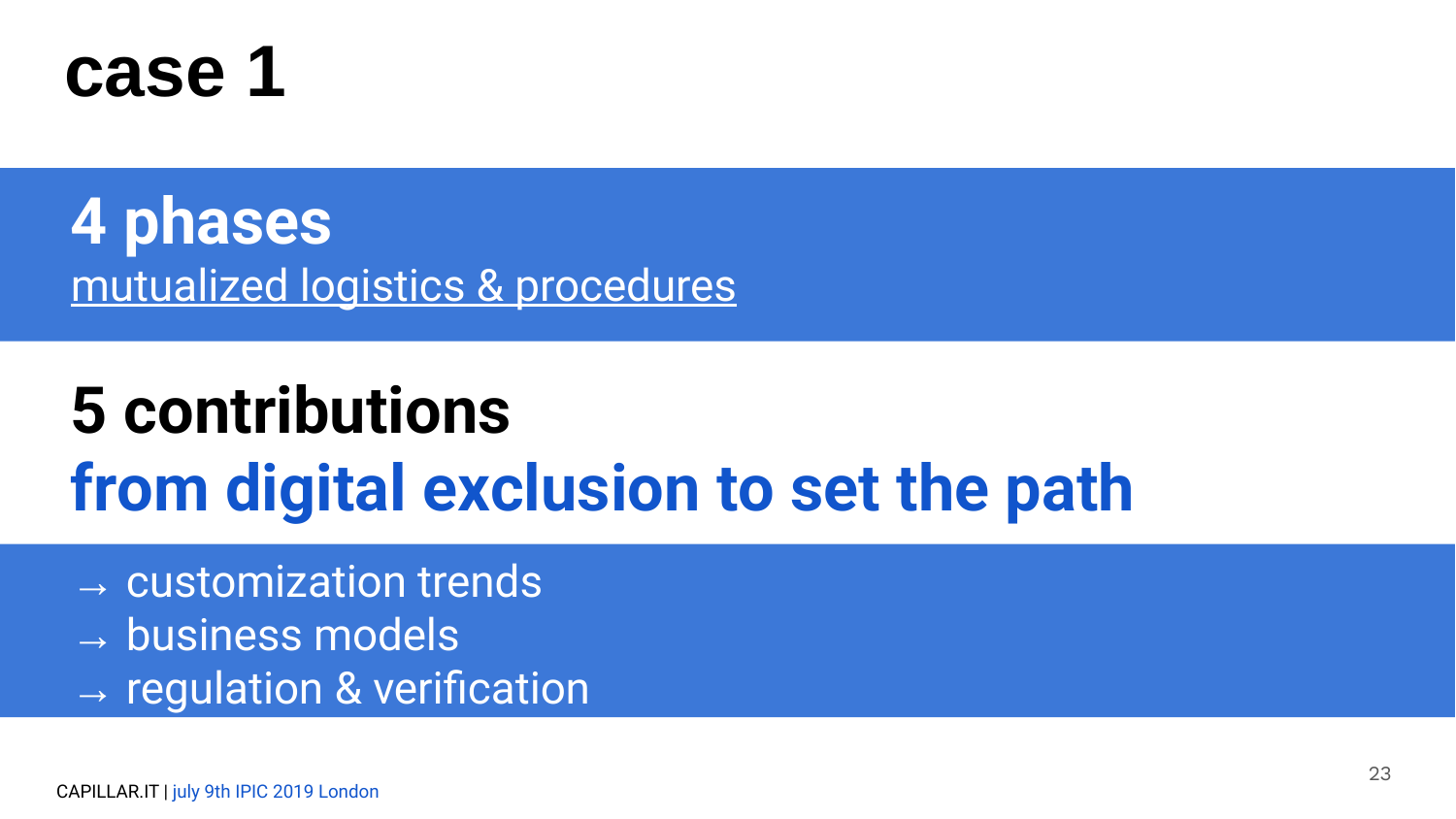

# case 1
4 phases
mutualized logistics & procedures

5 contributions
from digital exclusion to set the path

→ customization trends
→ business models
→ regulation & verification

CAPILLAR.IT
CAPILLAR.IT
23
CAPILLAR.IT | july 9th IPIC 2019 London